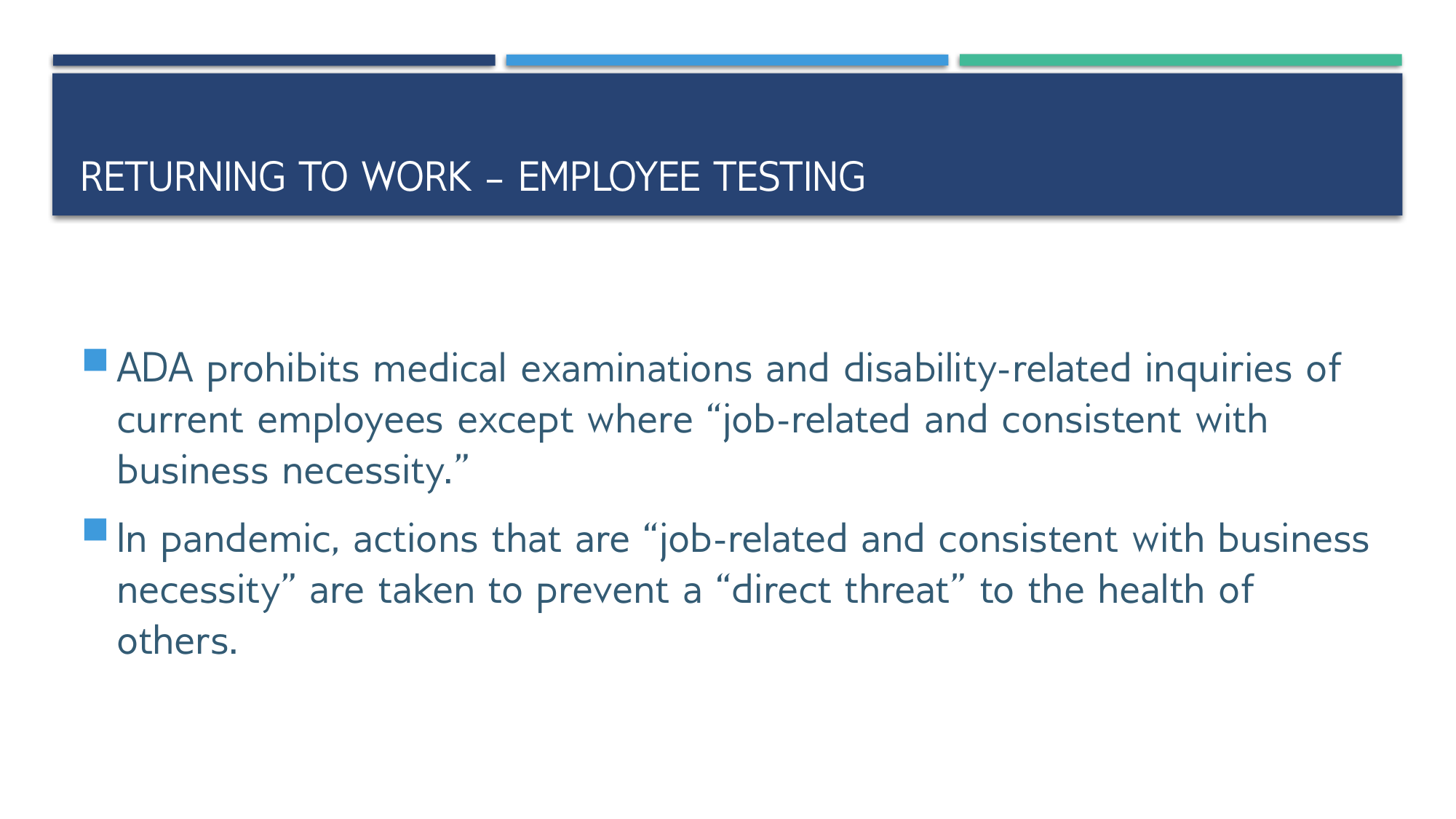

# Returning to work – Employee testing
ADA prohibits medical examinations and disability-related inquiries of current employees except where “job-related and consistent with business necessity.”
In pandemic, actions that are “job-related and consistent with business necessity” are taken to prevent a “direct threat” to the health of others.